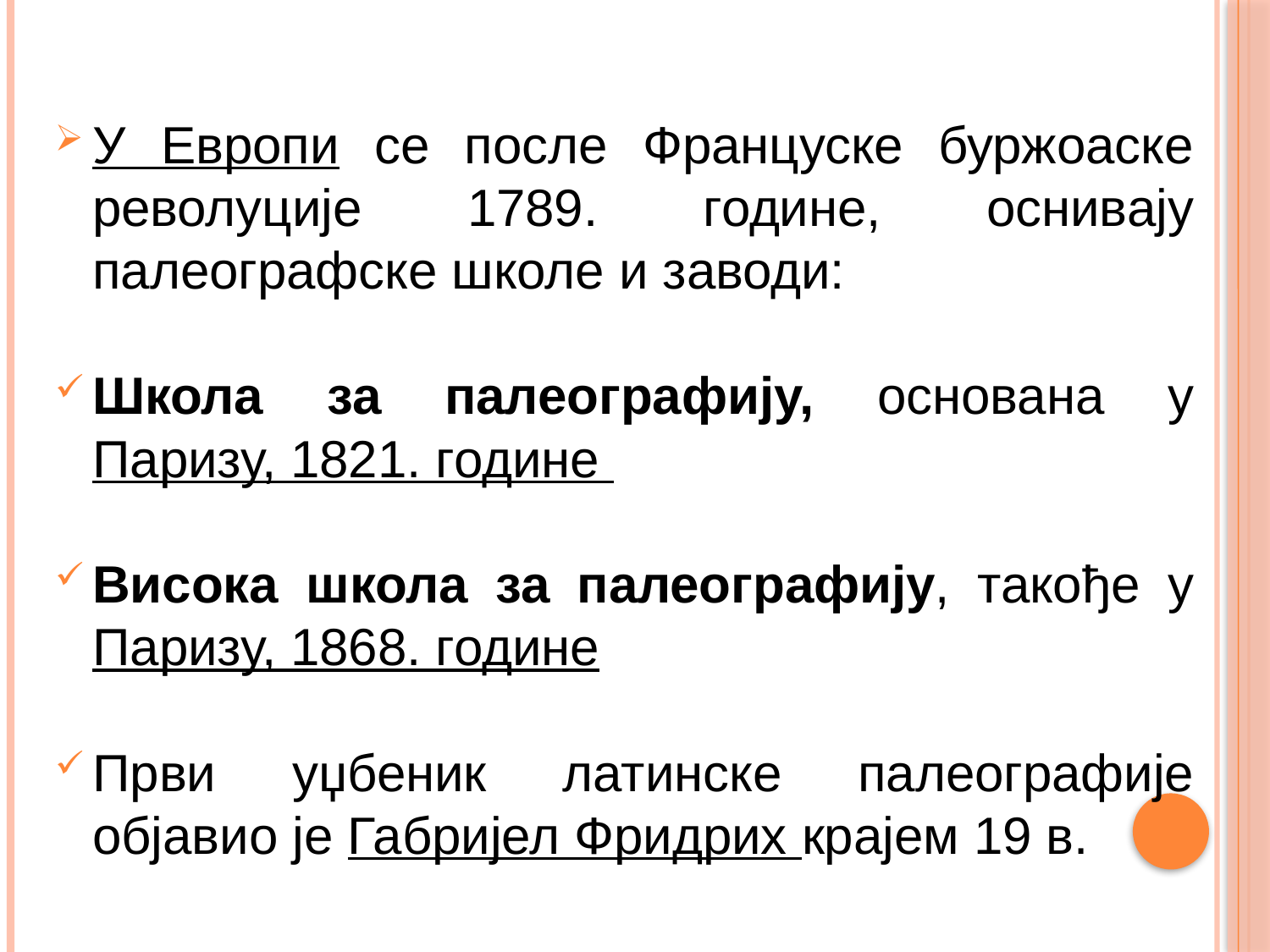

У Европи се после Француске буржоаске револуције 1789. године, оснивају палеографске школе и заводи:

Школа за палеографију, основана у Паризу, 1821. године

Висока школа за палеографију, такође у Паризу, 1868. године

Први уџбеник латинске палеографије објавио је Габријел Фридрих крајем 19 в.